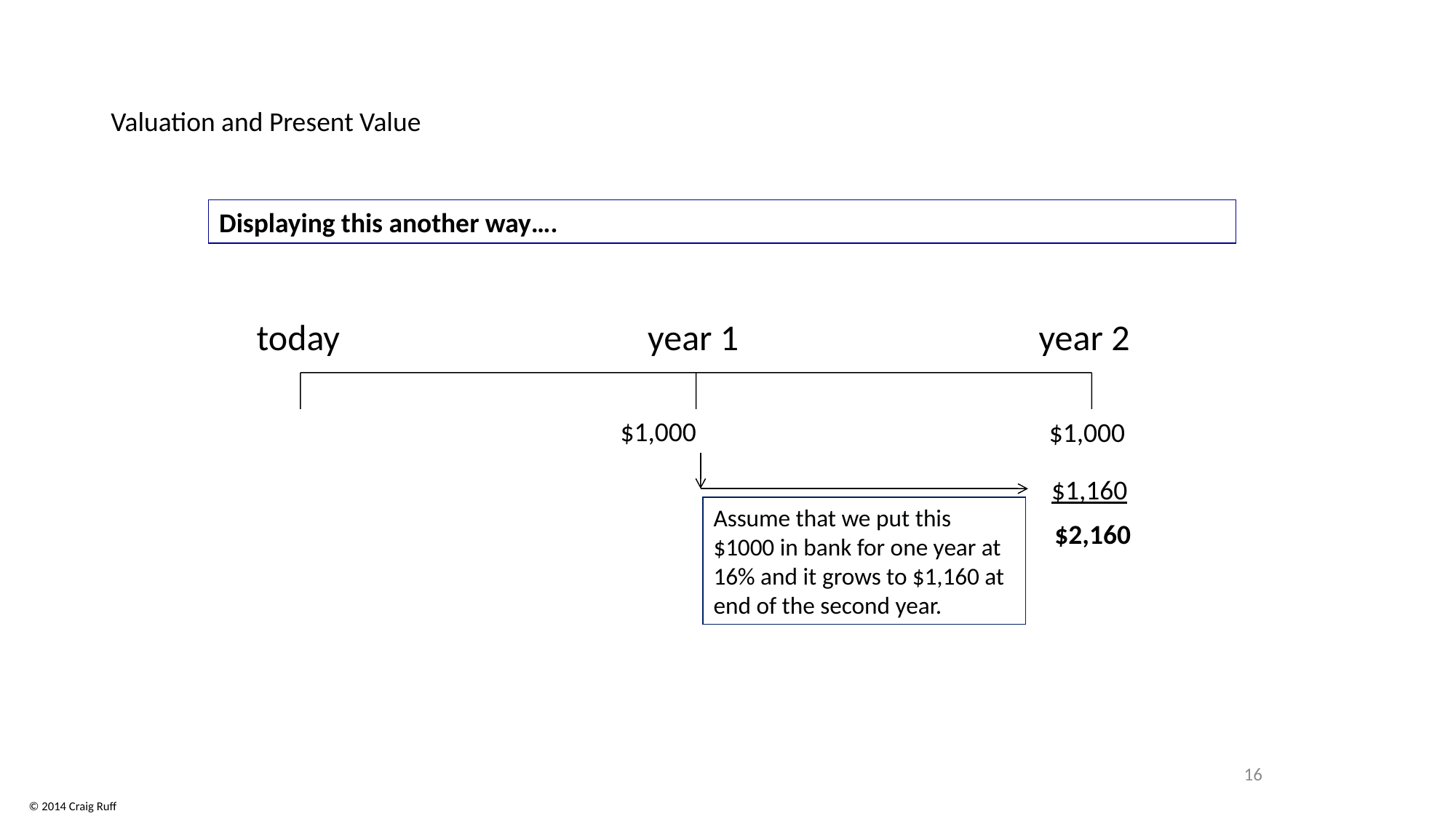

# Valuation and Present Value
Displaying this another way….
today
year 1
year 2

$1,000
$1,000
$1,160
Assume that we put this $1000 in bank for one year at 16% and it grows to $1,160 at end of the second year.
$2,160
16
© 2014 Craig Ruff